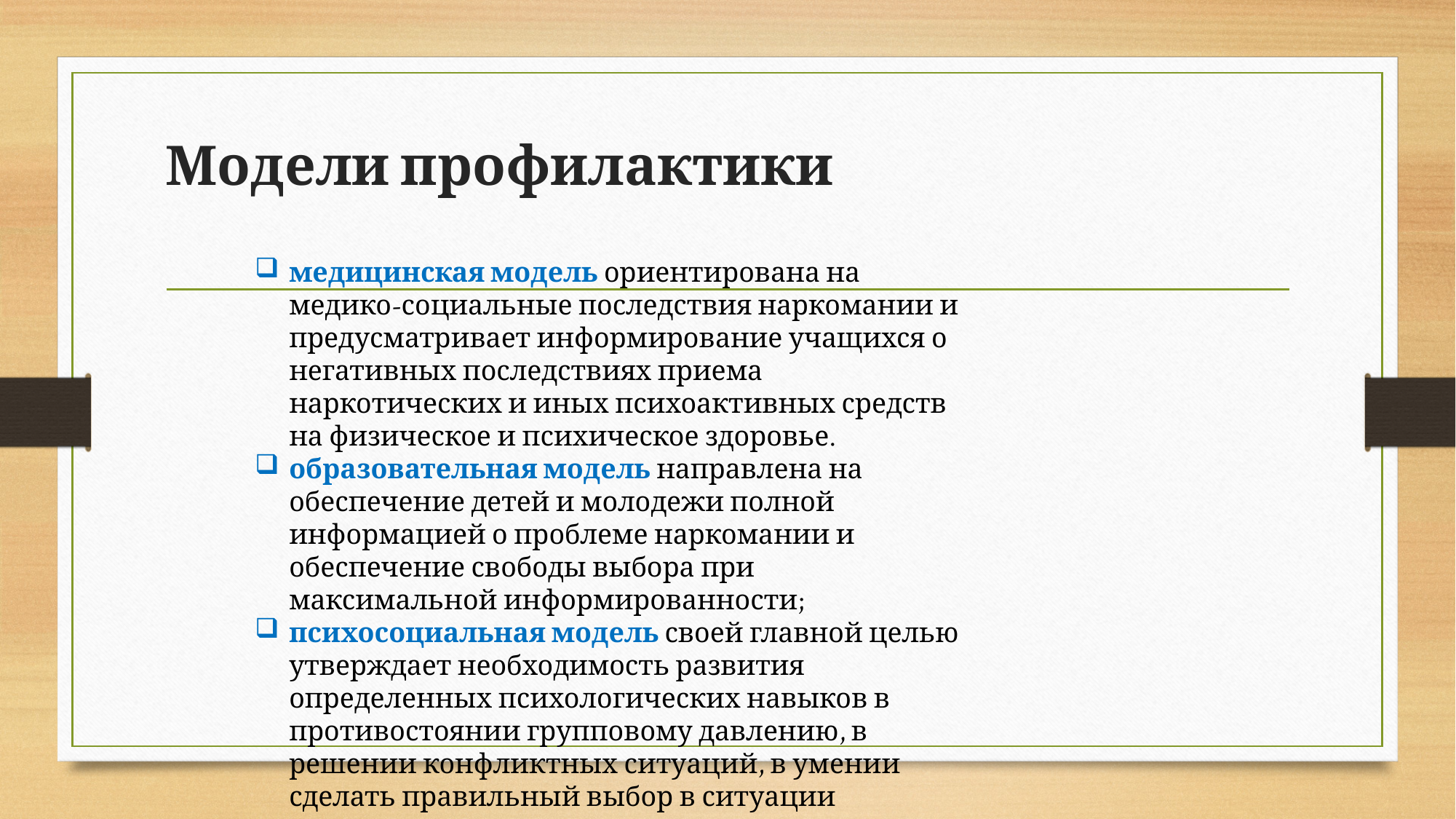

# Модели профилактики
медицинская модель ориентирована на медико-социальные последствия наркомании и предусматривает информирование учащихся о негативных последствиях приема наркотических и иных психоактивных средств на физическое и психическое здоровье.
образовательная модель направлена на обеспечение детей и молодежи полной информацией о проблеме наркомании и обеспечение свободы выбора при максимальной информированности;
психосоциальная модель своей главной целью утверждает необходимость развития определенных психологических навыков в противостоянии групповому давлению, в решении конфликтных ситуаций, в умении сделать правильный выбор в ситуации предложения ПАВ